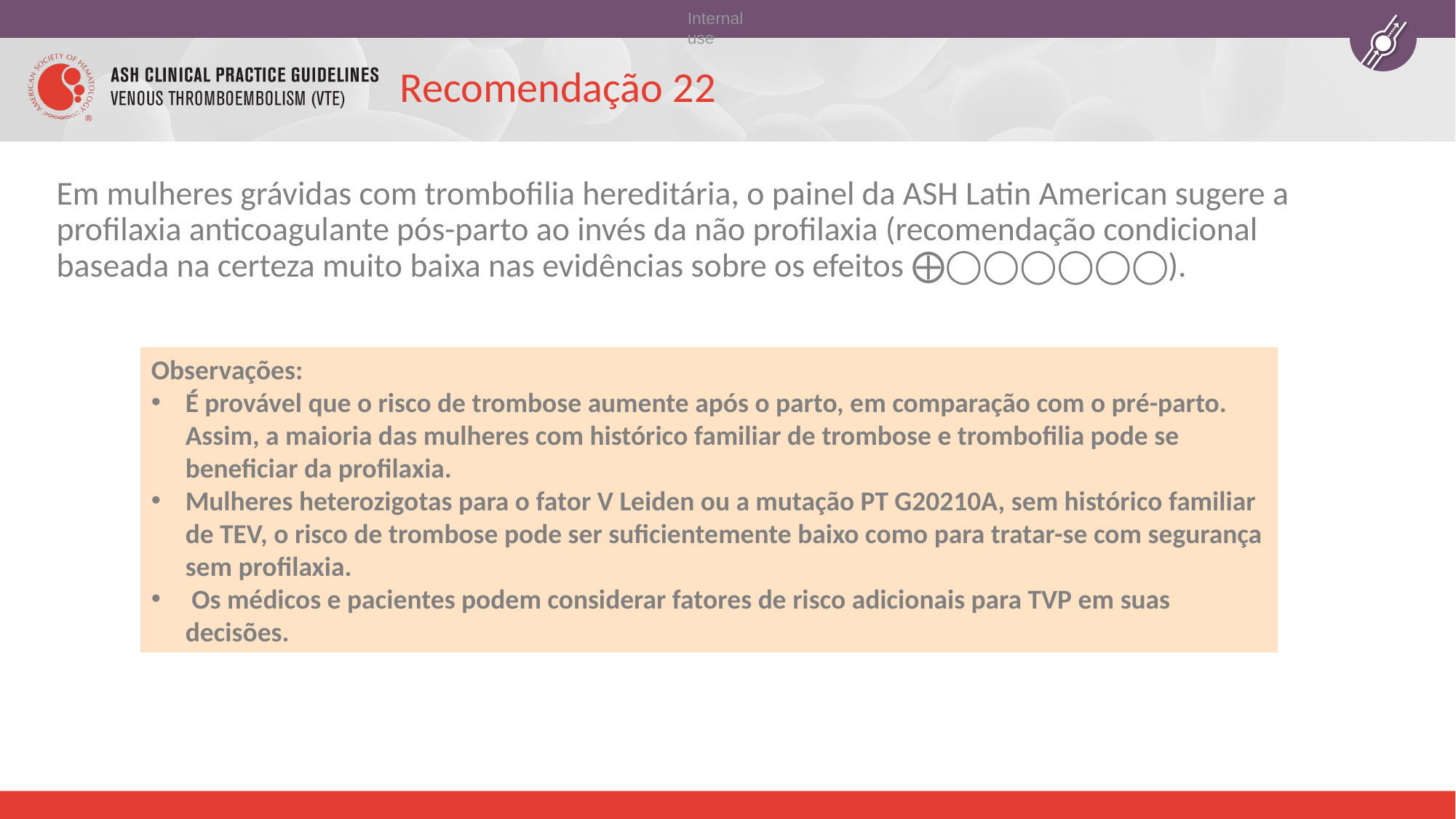

# Recomendação 22

Em mulheres grávidas com trombofilia hereditária, o painel da ASH Latin American sugere a profilaxia anticoagulante pós-parto ao invés da não profilaxia (recomendação condicional baseada na certeza muito baixa nas evidências sobre os efeitos ⨁◯◯◯◯◯◯).
Observações:
É provável que o risco de trombose aumente após o parto, em comparação com o pré-parto. Assim, a maioria das mulheres com histórico familiar de trombose e trombofilia pode se beneficiar da profilaxia.
Mulheres heterozigotas para o fator V Leiden ou a mutação PT G20210A, sem histórico familiar de TEV, o risco de trombose pode ser suficientemente baixo como para tratar-se com segurança sem profilaxia.
 Os médicos e pacientes podem considerar fatores de risco adicionais para TVP em suas decisões.